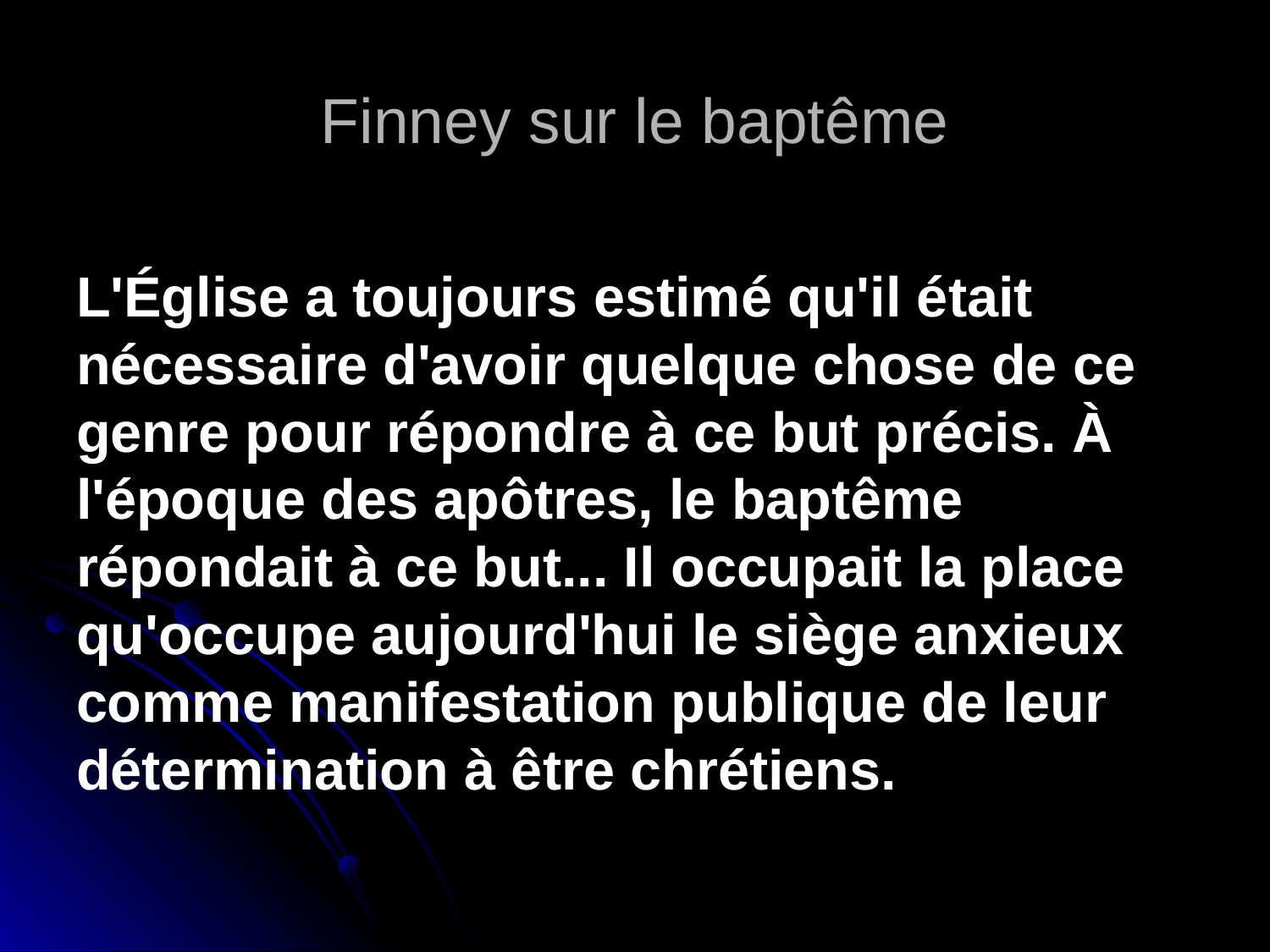

# Finney sur le baptême
L'Église a toujours estimé qu'il était nécessaire d'avoir quelque chose de ce genre pour répondre à ce but précis. À l'époque des apôtres, le baptême répondait à ce but... Il occupait la place qu'occupe aujourd'hui le siège anxieux comme manifestation publique de leur détermination à être chrétiens.